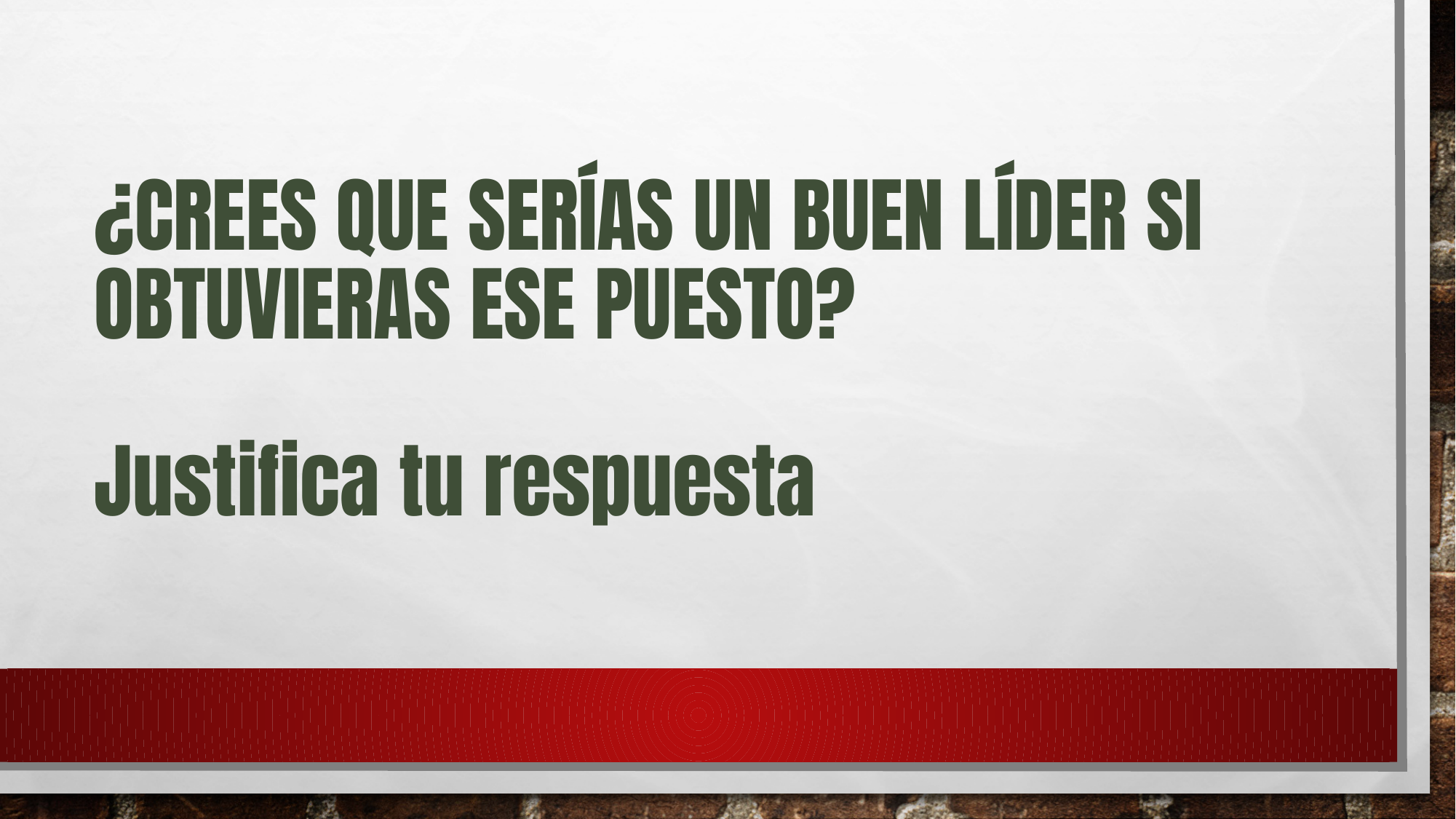

# ¿crees que serías un buen líder si obtuvieras ese puesto? Justifica tu respuesta